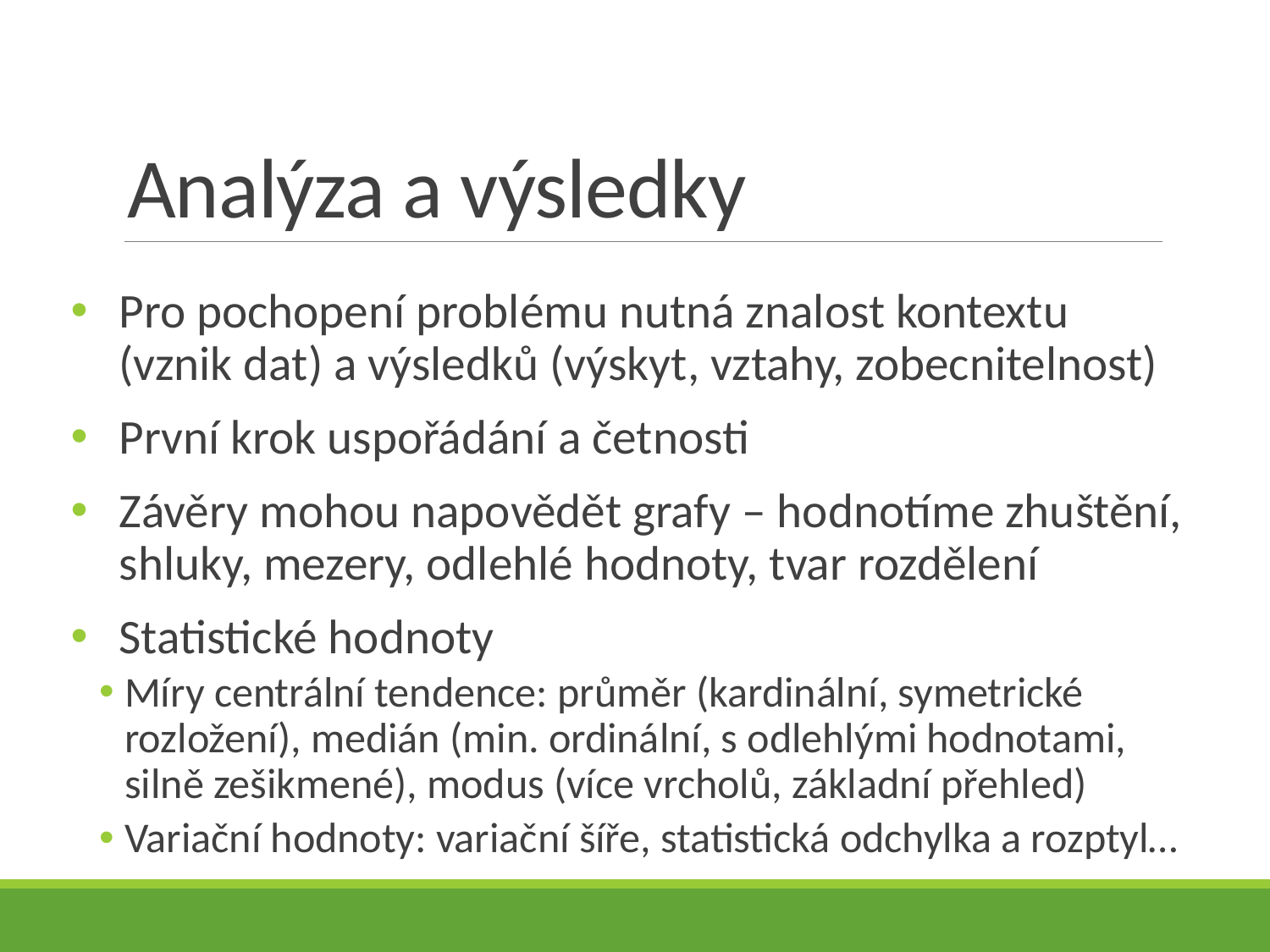

# Analýza a výsledky
Pro pochopení problému nutná znalost kontextu (vznik dat) a výsledků (výskyt, vztahy, zobecnitelnost)
První krok uspořádání a četnosti
Závěry mohou napovědět grafy – hodnotíme zhuštění, shluky, mezery, odlehlé hodnoty, tvar rozdělení
Statistické hodnoty
Míry centrální tendence: průměr (kardinální, symetrické rozložení), medián (min. ordinální, s odlehlými hodnotami, silně zešikmené), modus (více vrcholů, základní přehled)
Variační hodnoty: variační šíře, statistická odchylka a rozptyl…